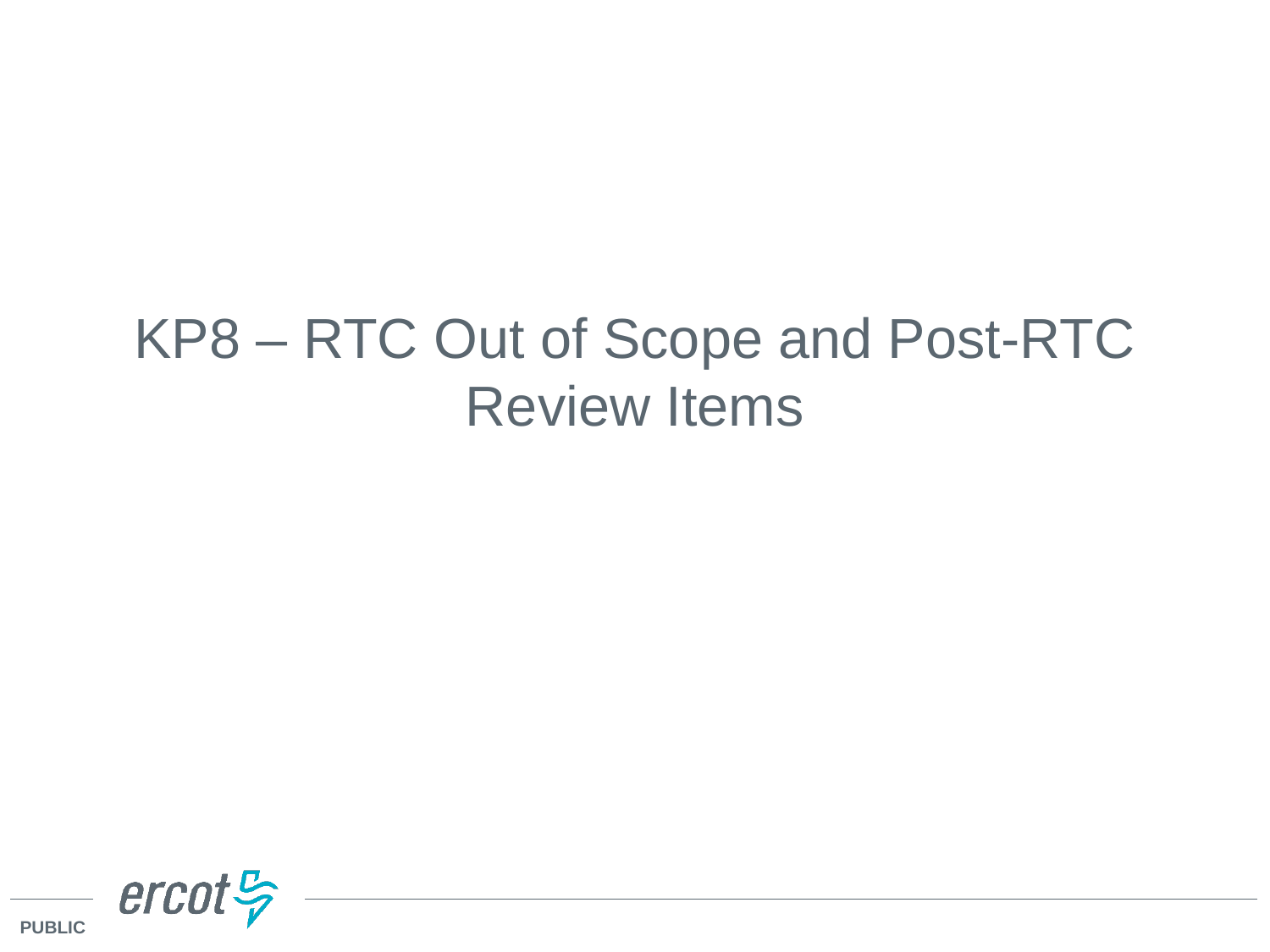

# KP8 – RTC Out of Scope and Post-RTC Review Items